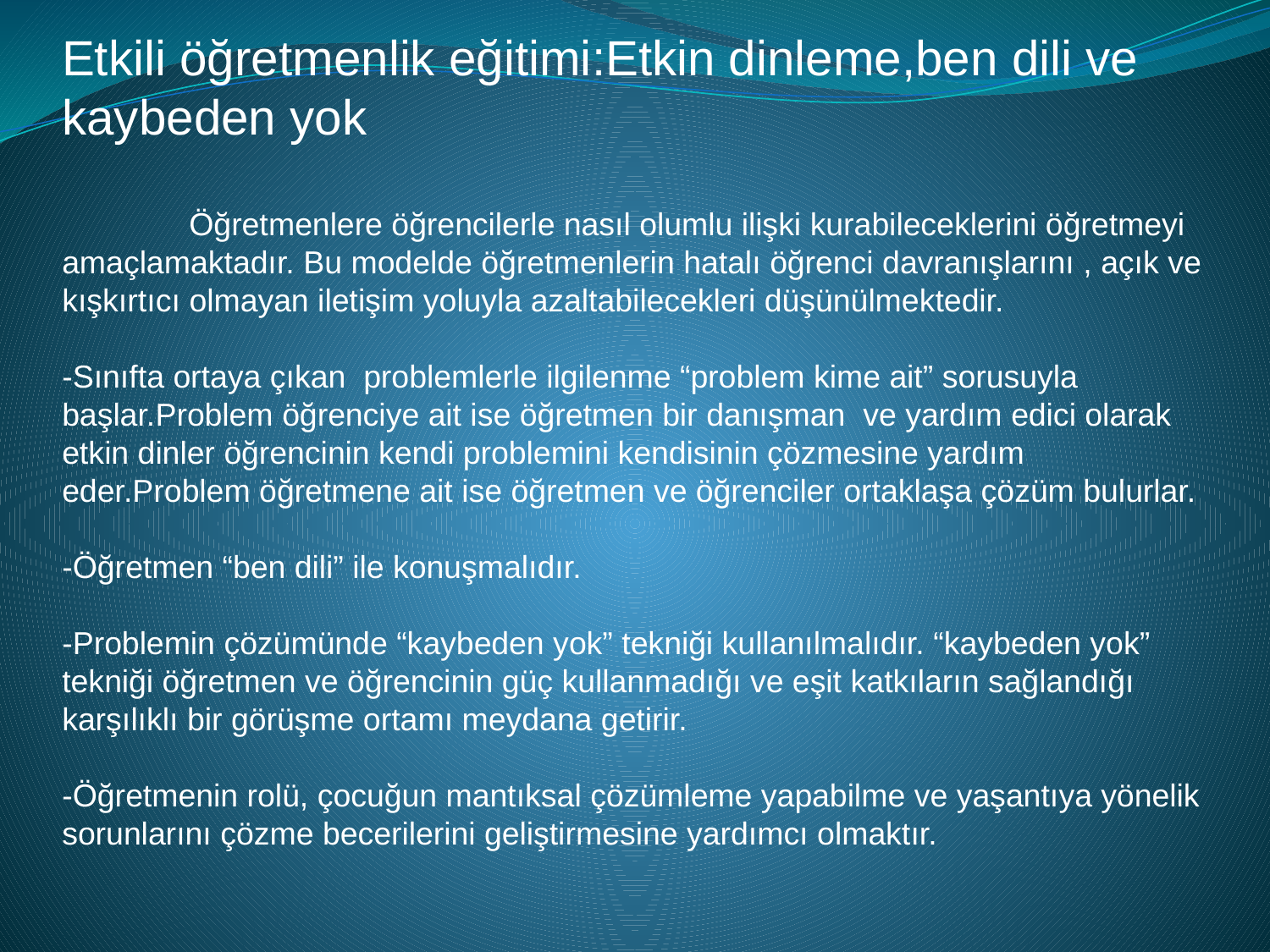

Etkili öğretmenlik eğitimi:Etkin dinleme,ben dili ve kaybeden yok

	Öğretmenlere öğrencilerle nasıl olumlu ilişki kurabileceklerini öğretmeyi amaçlamaktadır. Bu modelde öğretmenlerin hatalı öğrenci davranışlarını , açık ve kışkırtıcı olmayan iletişim yoluyla azaltabilecekleri düşünülmektedir.

-Sınıfta ortaya çıkan  problemlerle ilgilenme “problem kime ait” sorusuyla başlar.Problem öğrenciye ait ise öğretmen bir danışman  ve yardım edici olarak  etkin dinler öğrencinin kendi problemini kendisinin çözmesine yardım eder.Problem öğretmene ait ise öğretmen ve öğrenciler ortaklaşa çözüm bulurlar.

-Öğretmen “ben dili” ile konuşmalıdır.

-Problemin çözümünde “kaybeden yok” tekniği kullanılmalıdır. “kaybeden yok” tekniği öğretmen ve öğrencinin güç kullanmadığı ve eşit katkıların sağlandığı karşılıklı bir görüşme ortamı meydana getirir.

-Öğretmenin rolü, çocuğun mantıksal çözümleme yapabilme ve yaşantıya yönelik sorunlarını çözme becerilerini geliştirmesine yardımcı olmaktır.